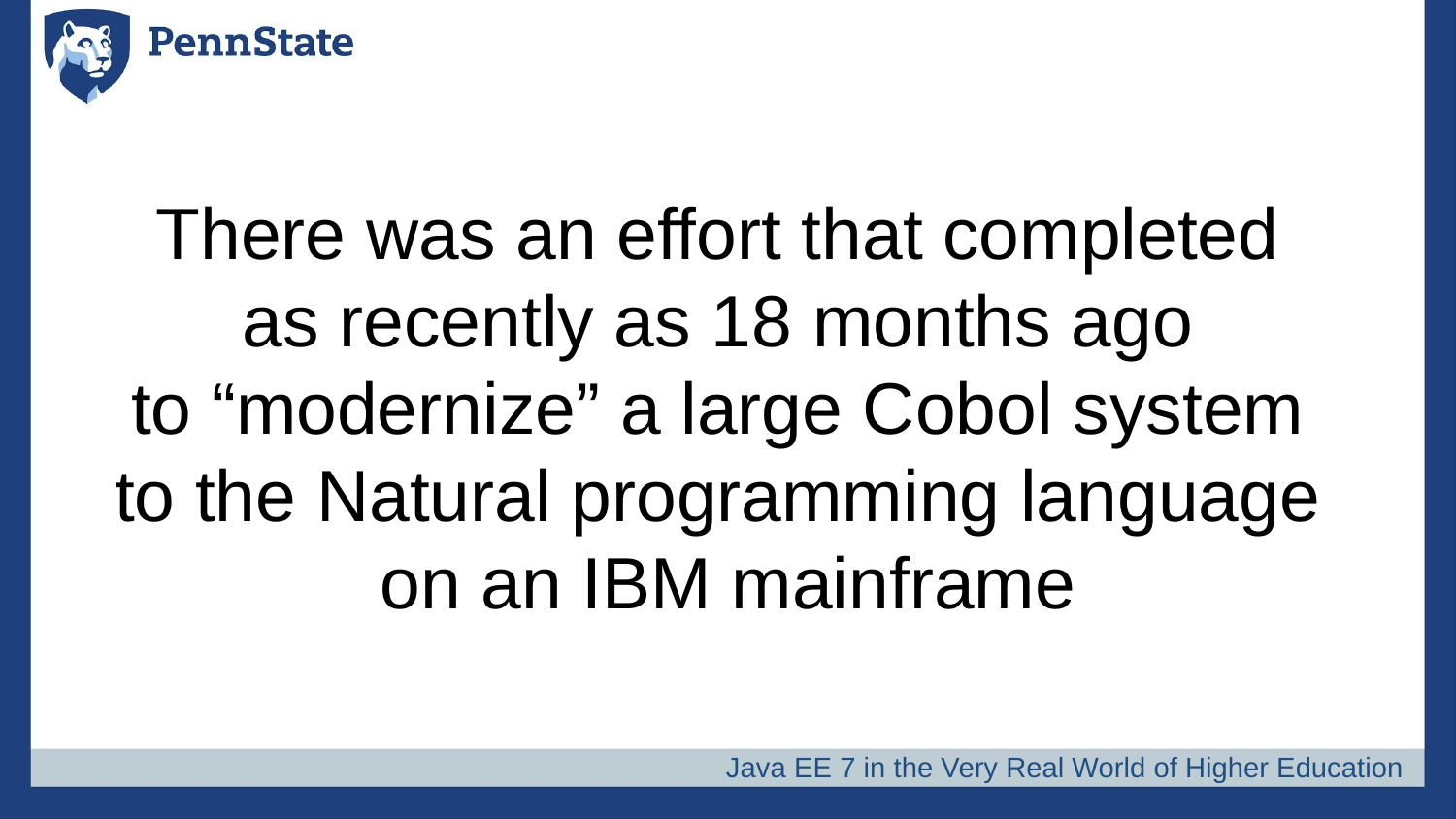

# There was an effort that completed
as recently as 18 months ago
to “modernize” a large Cobol system
to the Natural programming language
on an IBM mainframe